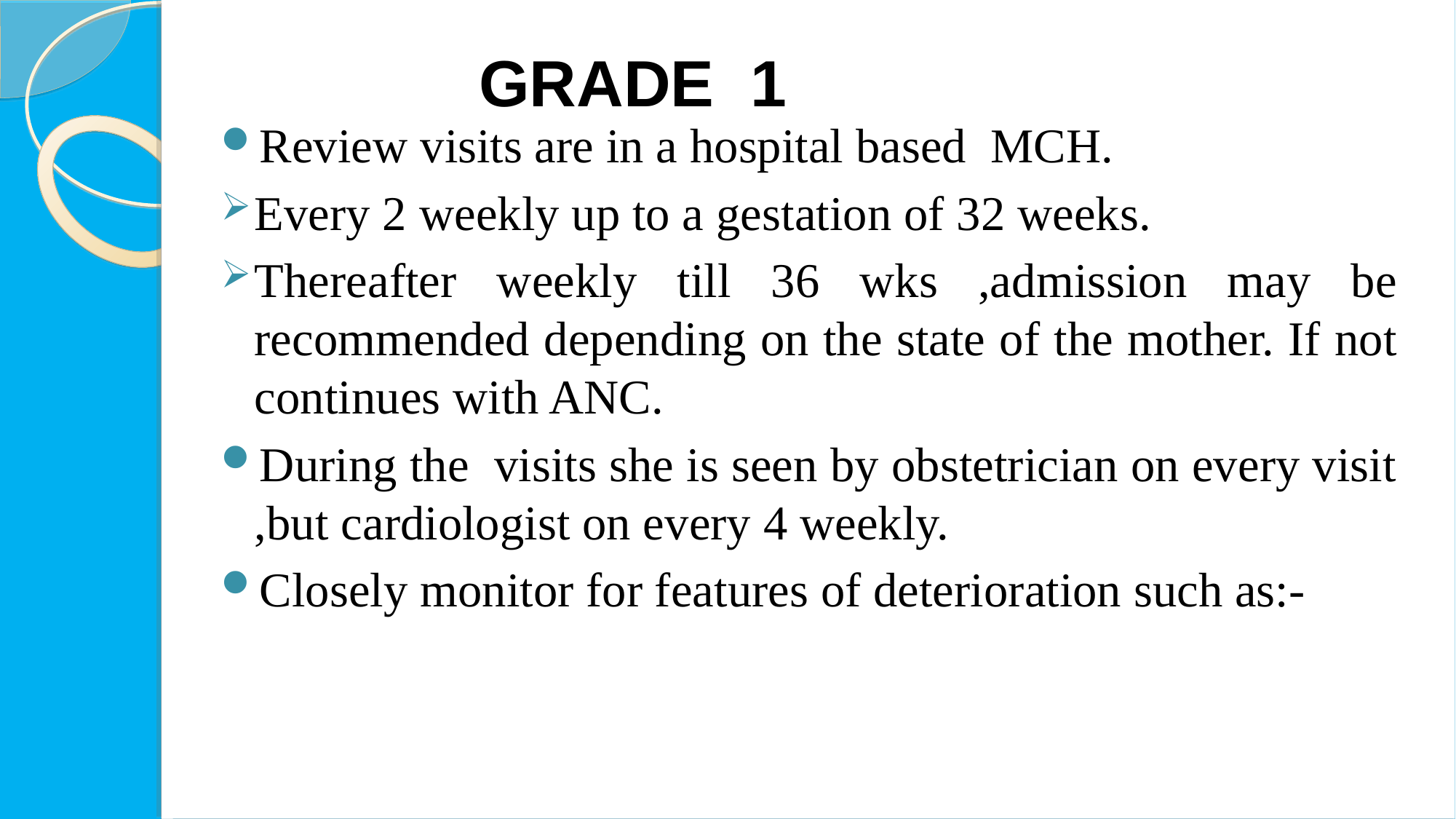

GRADE  1
Review visits are in a hospital based  MCH.
Every 2 weekly up to a gestation of 32 weeks.
Thereafter weekly till 36 wks ,admission may be recommended depending on the state of the mother. If not continues with ANC.
During the  visits she is seen by obstetrician on every visit ,but cardiologist on every 4 weekly.
Closely monitor for features of deterioration such as:-